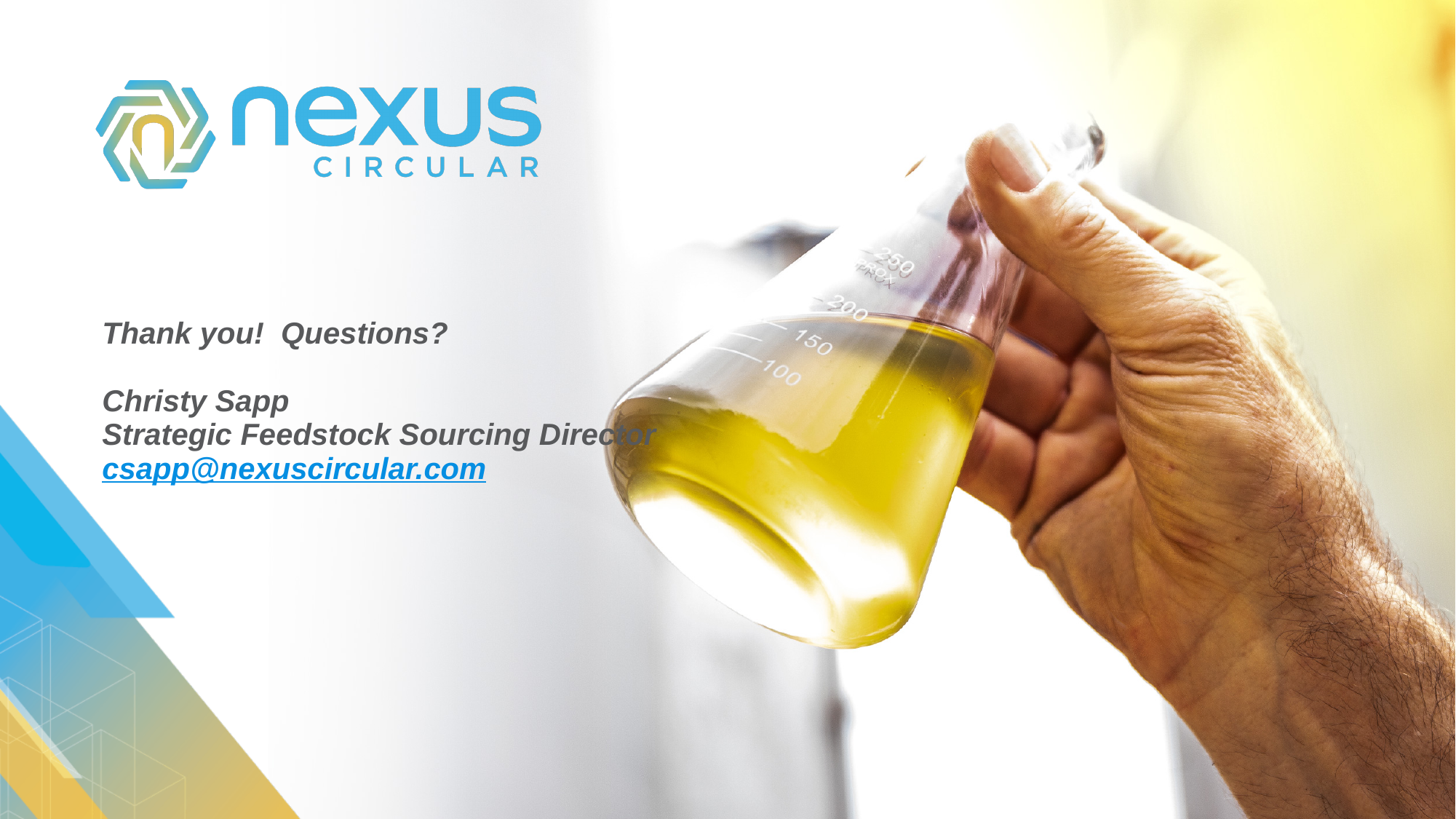

| Thank you! Questions? Christy Sapp Strategic Feedstock Sourcing Director csapp@nexuscircular.com |
| --- |